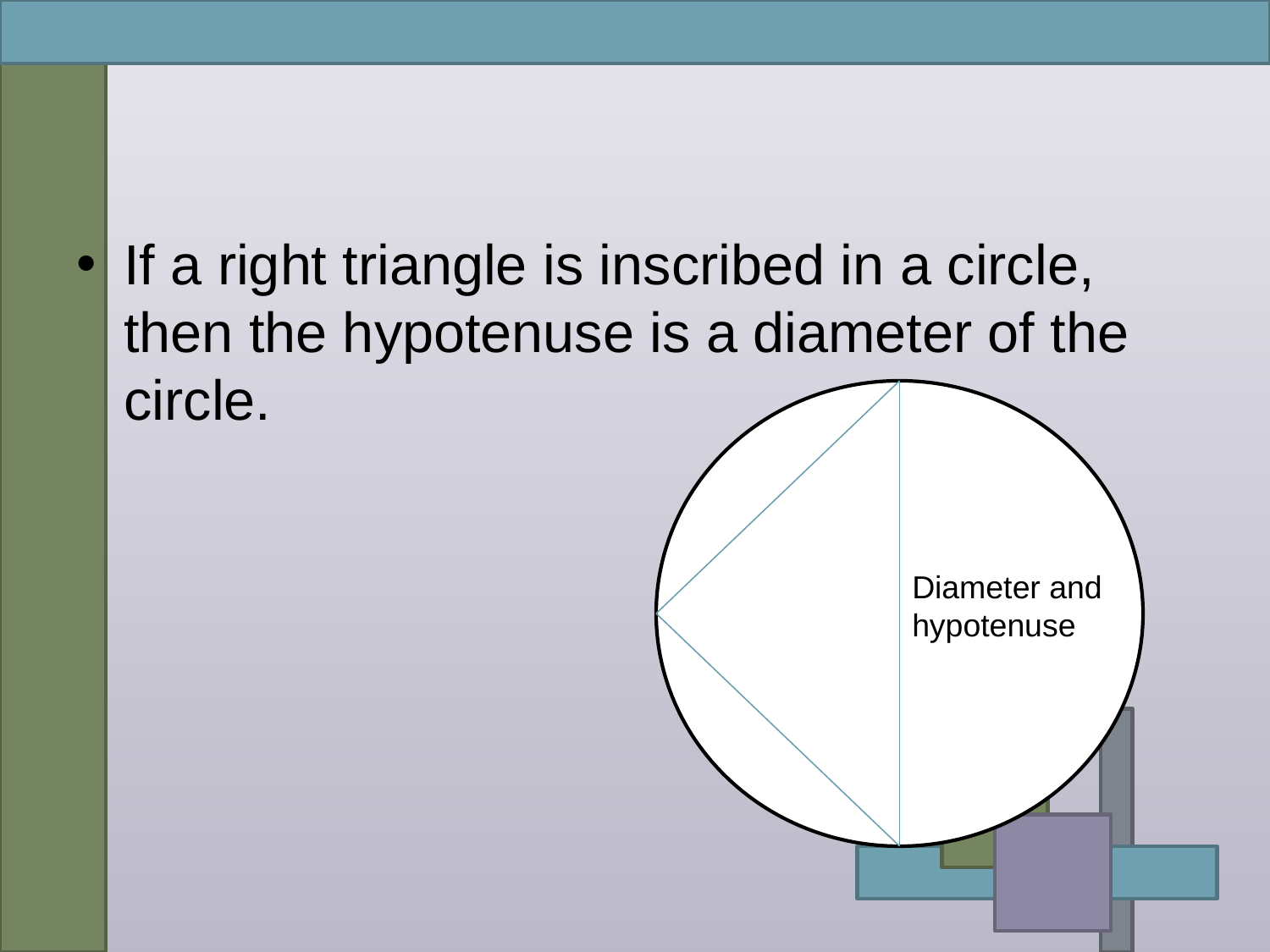

If a right triangle is inscribed in a circle, then the hypotenuse is a diameter of the circle.

Diameter and hypotenuse